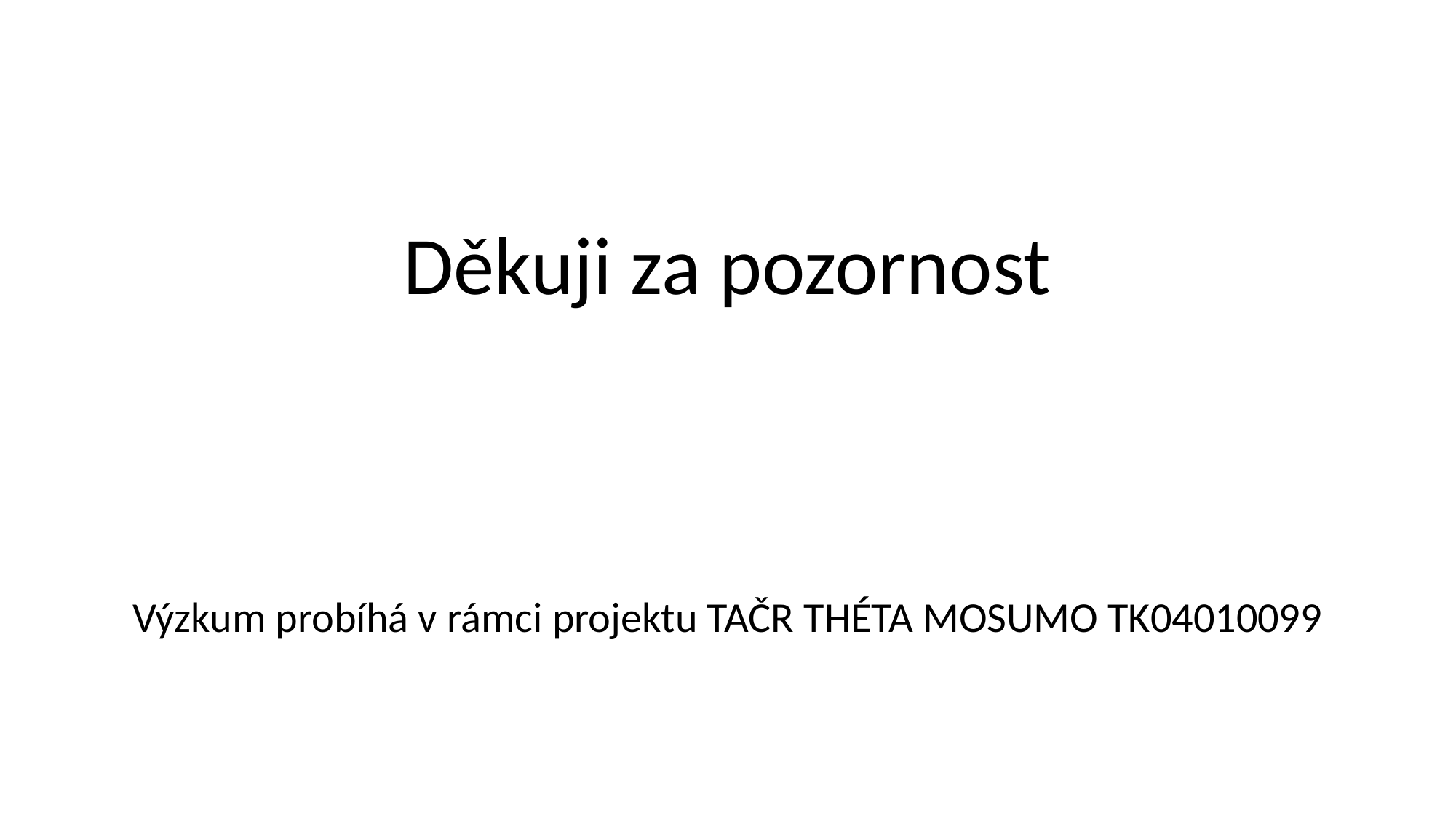

Děkuji za pozornost

Výzkum probíhá v rámci projektu TAČR THÉTA MOSUMO TK04010099